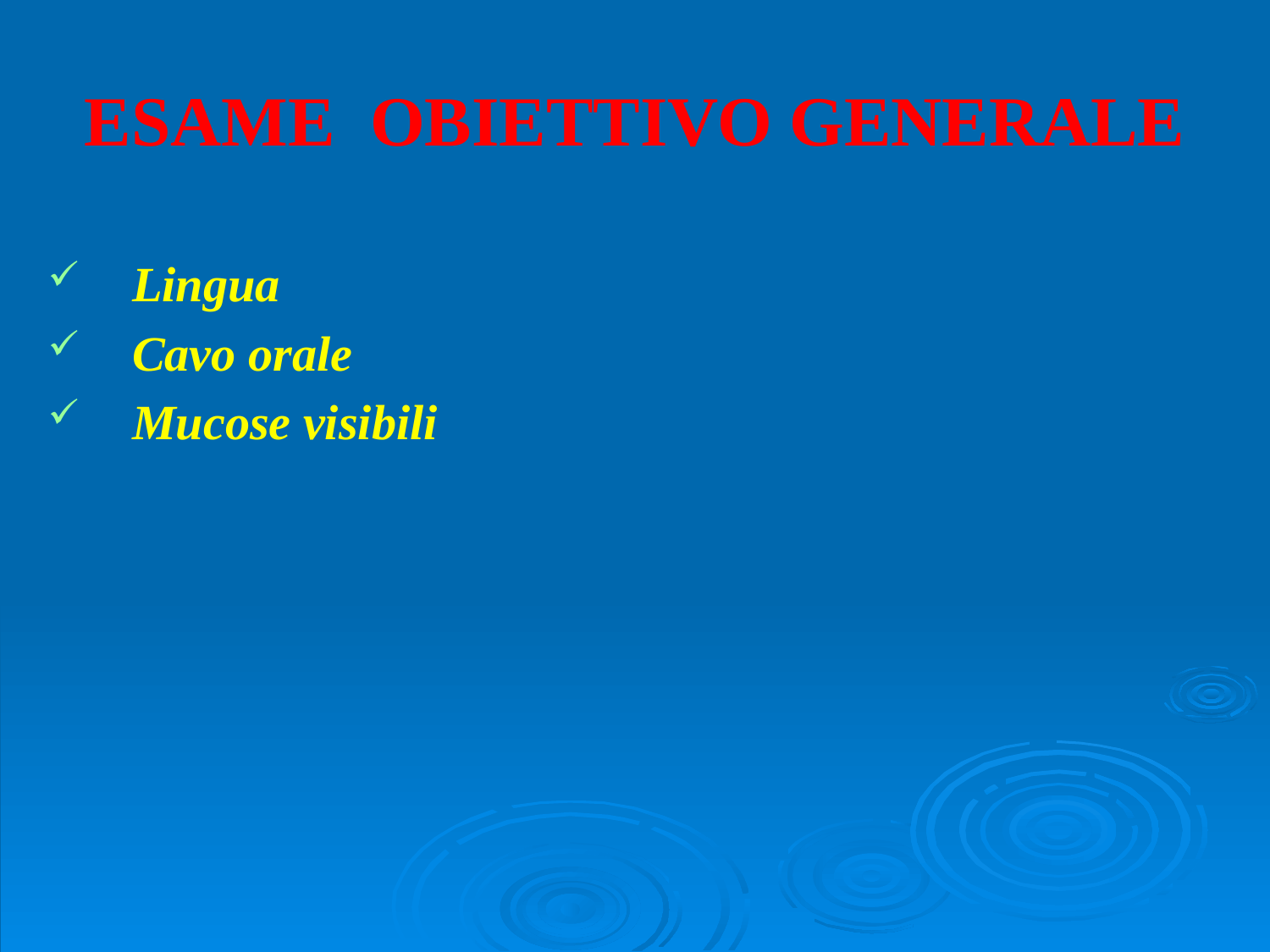

# ESAME  OBIETTIVO GENERALE
Lingua
Cavo orale
Mucose visibili